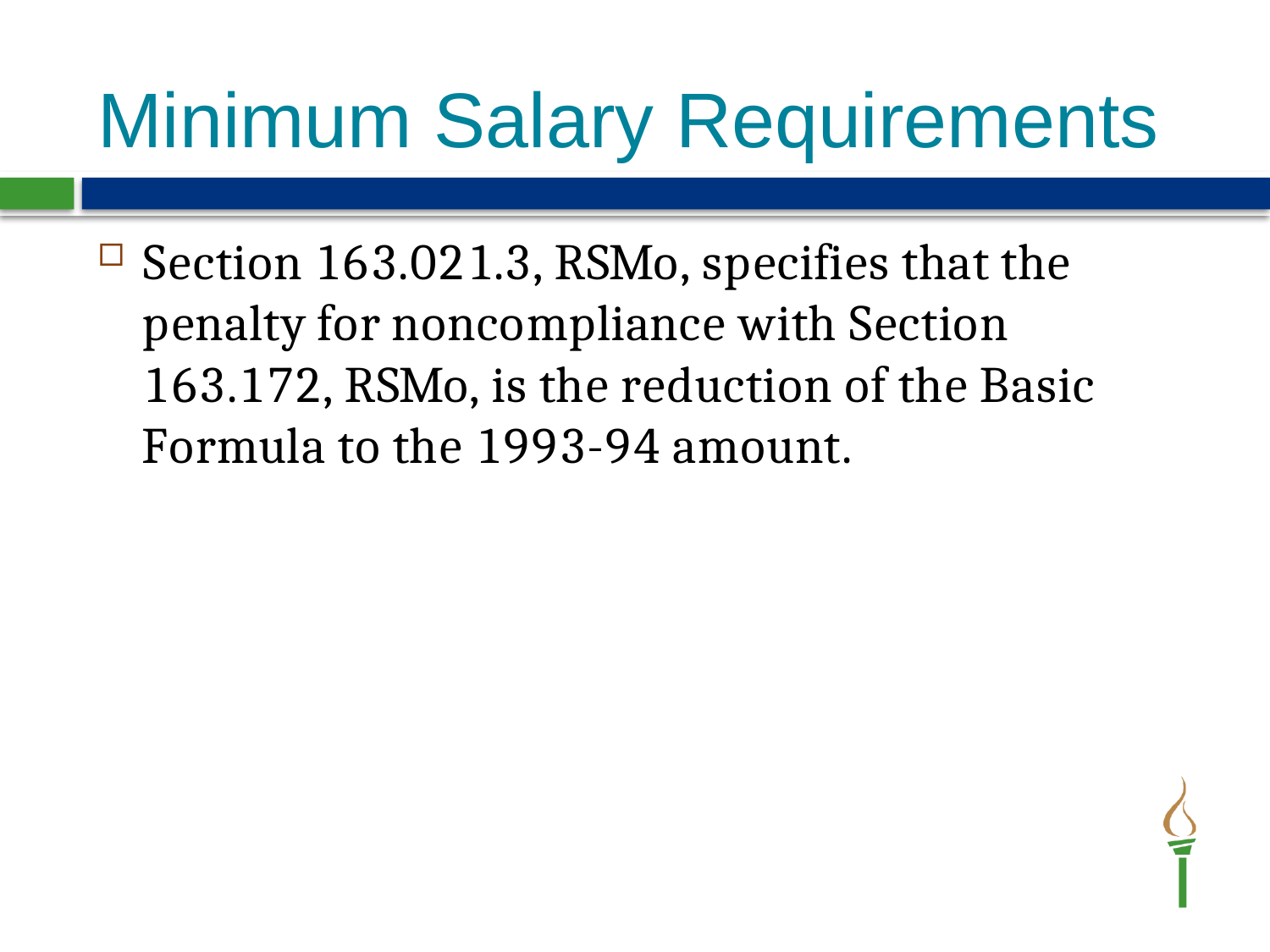

# Minimum Salary Requirements
Section 163.021.3, RSMo, specifies that the penalty for noncompliance with Section 163.172, RSMo, is the reduction of the Basic Formula to the 1993-94 amount.